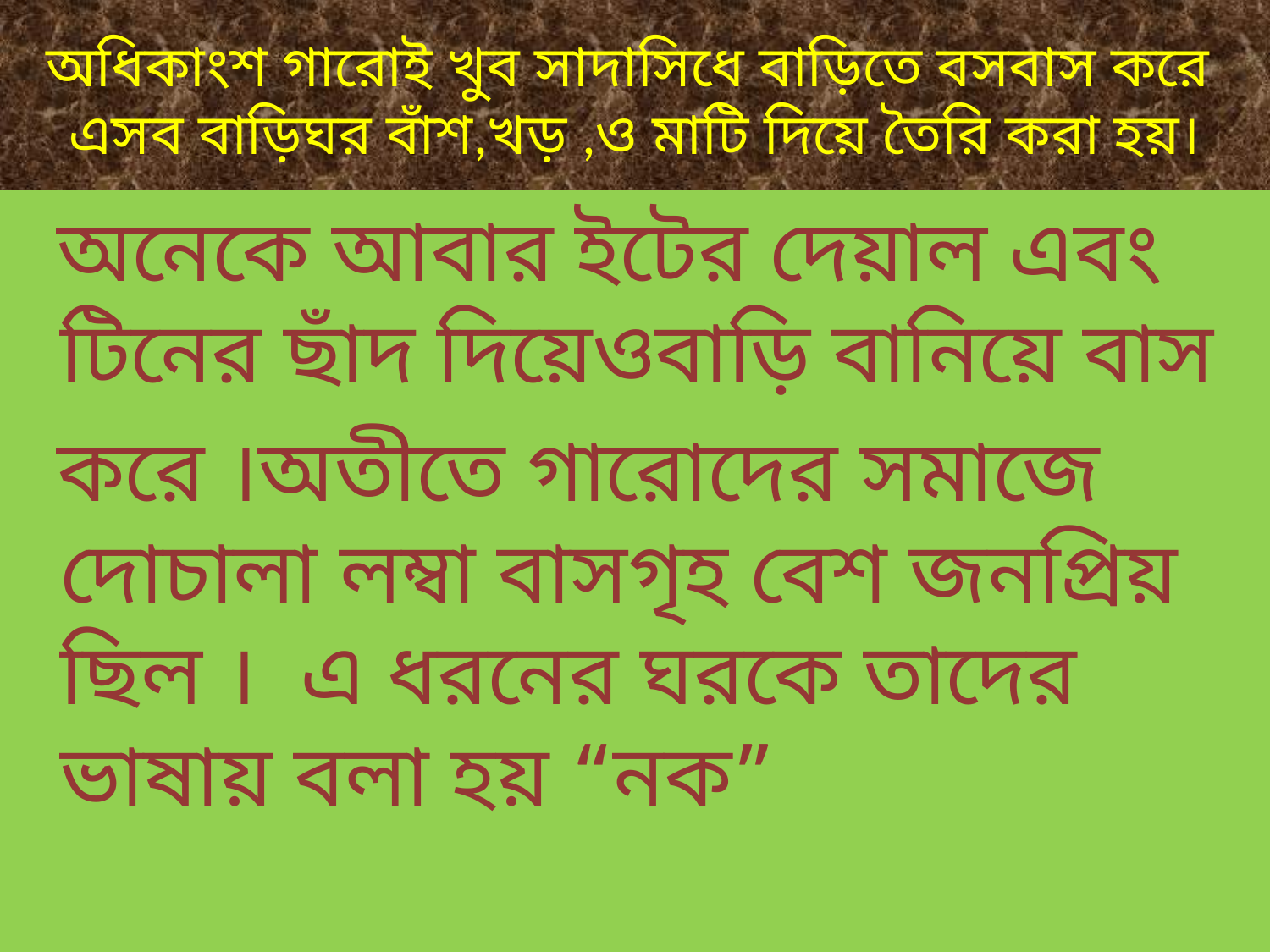

# অধিকাংশ গারোই খুব সাদাসিধে বাড়িতে বসবাস করে  এসব বাড়িঘর বাঁশ,খড় ,ও মাটি দিয়ে তৈরি করা হয়।
  অনেকে আবার ইটের দেয়াল এবং টিনের ছাঁদ দিয়েওবাড়ি বানিয়ে বাস
  করে ।অতীতে গারোদের সমাজে দোচালা লম্বা বাসগৃহ বেশ জনপ্রিয় ছিল ।  এ ধরনের ঘরকে তাদের ভাষায় বলা হয় “নক”